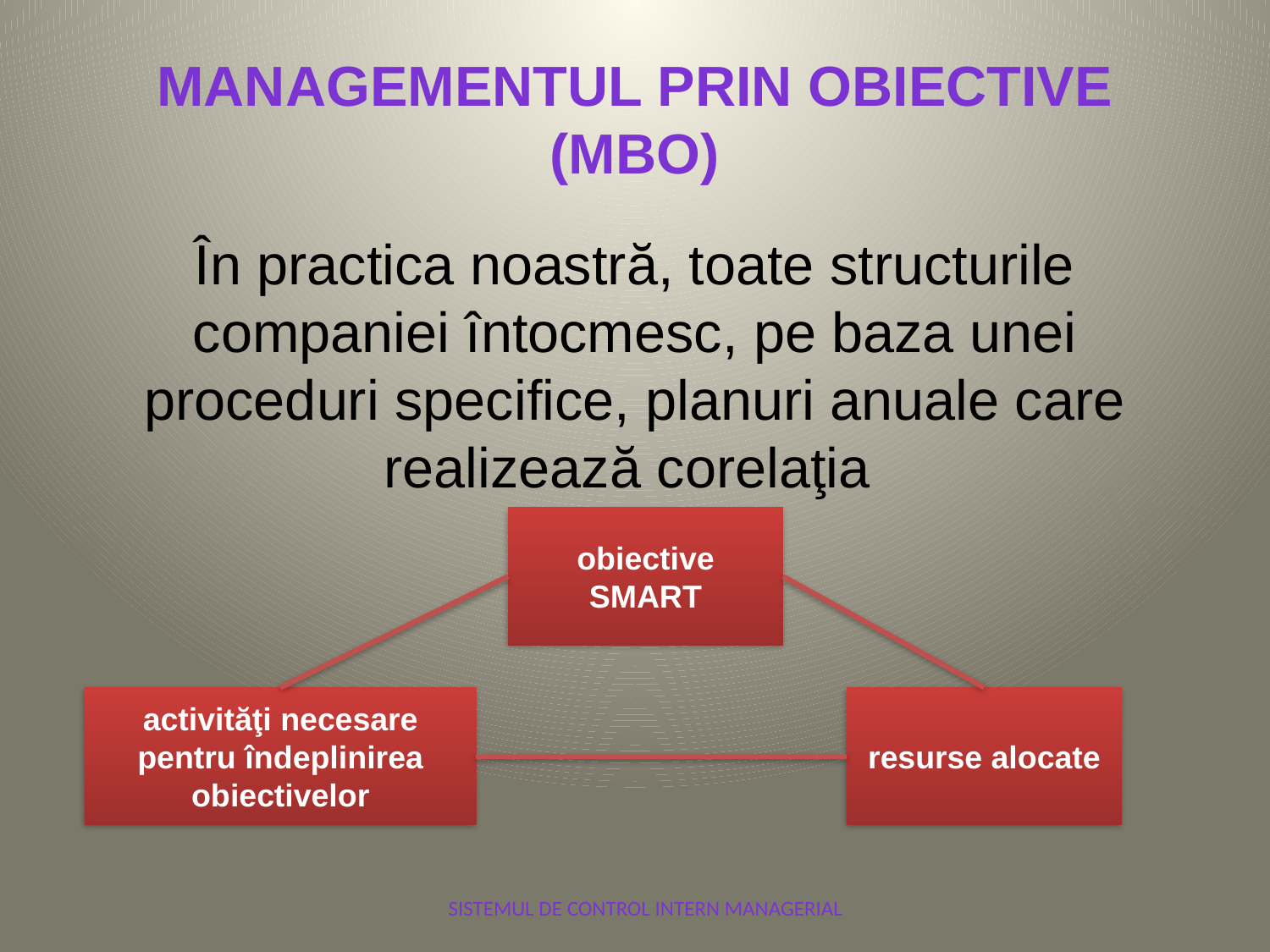

# MANAGEMENTUL PRIN OBIECTIVE (MBO)
În practica noastră, toate structurile companiei întocmesc, pe baza unei proceduri specifice, planuri anuale care realizează corelaţia

obiective SMART
activităţi necesare pentru îndeplinirea obiectivelor
resurse alocate
Sistemul de control intern managerial